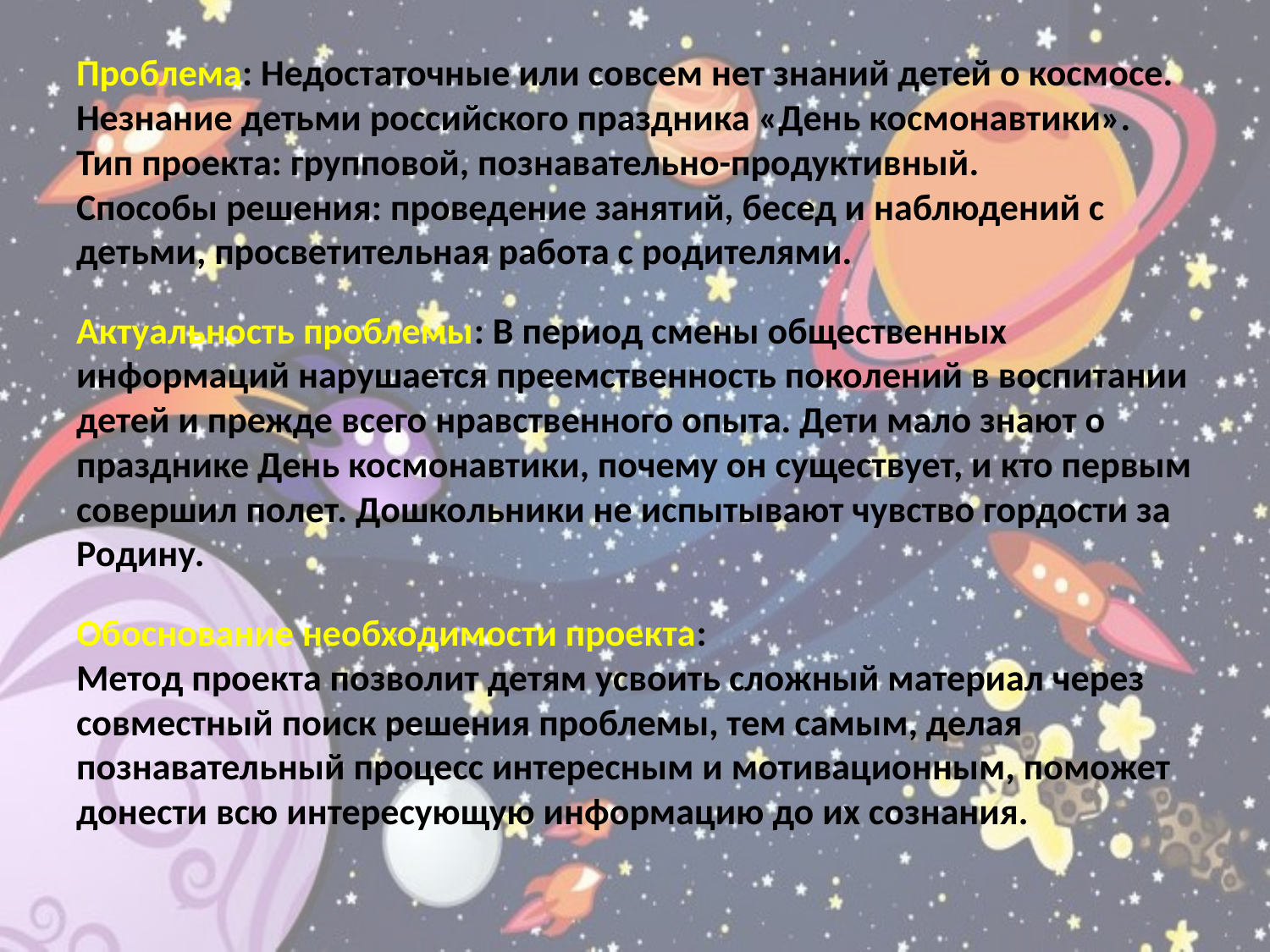

Проблема: Недостаточные или совсем нет знаний детей о космосе. Незнание детьми российского праздника «День космонавтики».
Тип проекта: групповой, познавательно-продуктивный.
Способы решения: проведение занятий, бесед и наблюдений с детьми, просветительная работа с родителями.

Актуальность проблемы: В период смены общественных информаций нарушается преемственность поколений в воспитании детей и прежде всего нравственного опыта. Дети мало знают о празднике День космонавтики, почему он существует, и кто первым совершил полет. Дошкольники не испытывают чувство гордости за Родину.

Обоснование необходимости проекта:
Метод проекта позволит детям усвоить сложный материал через совместный поиск решения проблемы, тем самым, делая познавательный процесс интересным и мотивационным, поможет донести всю интересующую информацию до их сознания.